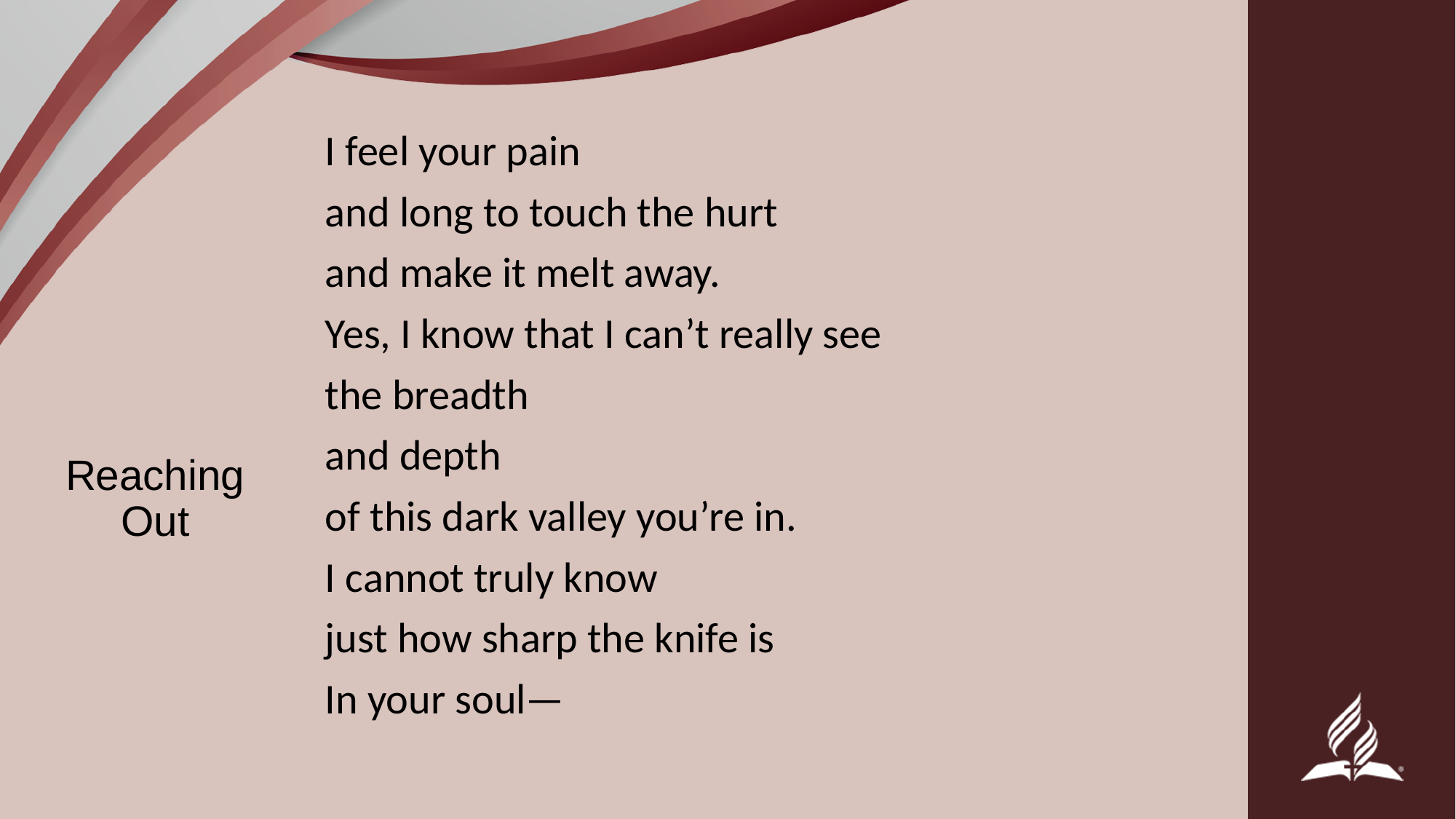

I feel your pain
and long to touch the hurt
and make it melt away.
Yes, I know that I can’t really see
the breadth
and depth
of this dark valley you’re in.
I cannot truly know
just how sharp the knife is
In your soul—
# Reaching Out